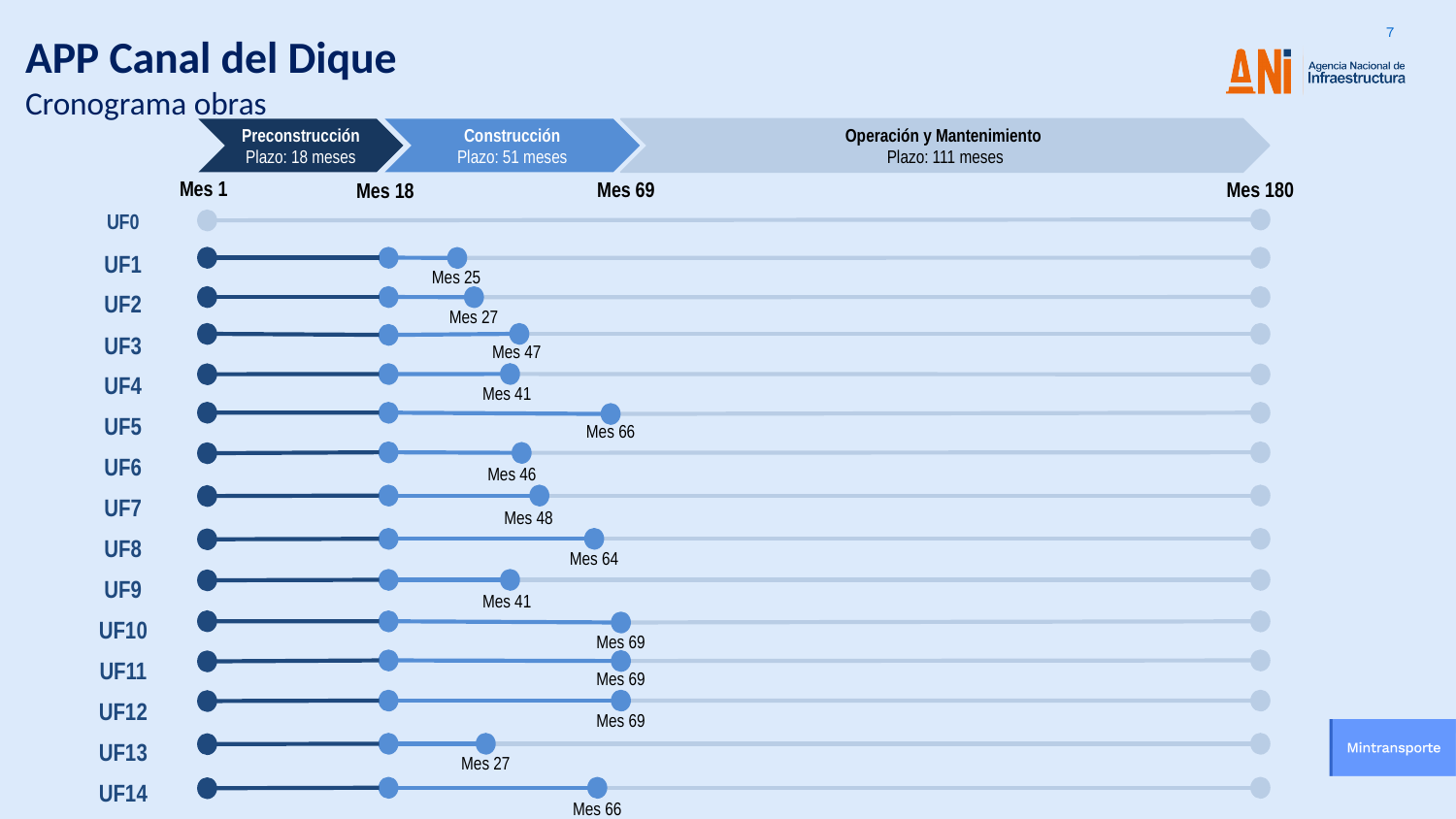

APP Canal del Dique
Cronograma obras

Preconstrucción
Plazo: 18 meses
Construcción
Plazo: 51 meses
Operación y Mantenimiento
Plazo: 111 meses
Mes 1
Mes 180
Mes 18
Mes 69

UF0

UF1

Mes 25
UF2

Mes 27
UF3

Mes 47
UF4

Mes 41

UF5
Mes 66

UF6
Mes 46
UF7

Mes 48
UF8

Mes 64
UF9

Mes 41
UF10

Mes 69
UF11

Mes 69
UF12

Mes 69
UF13

Mes 27
UF14

Mes 66